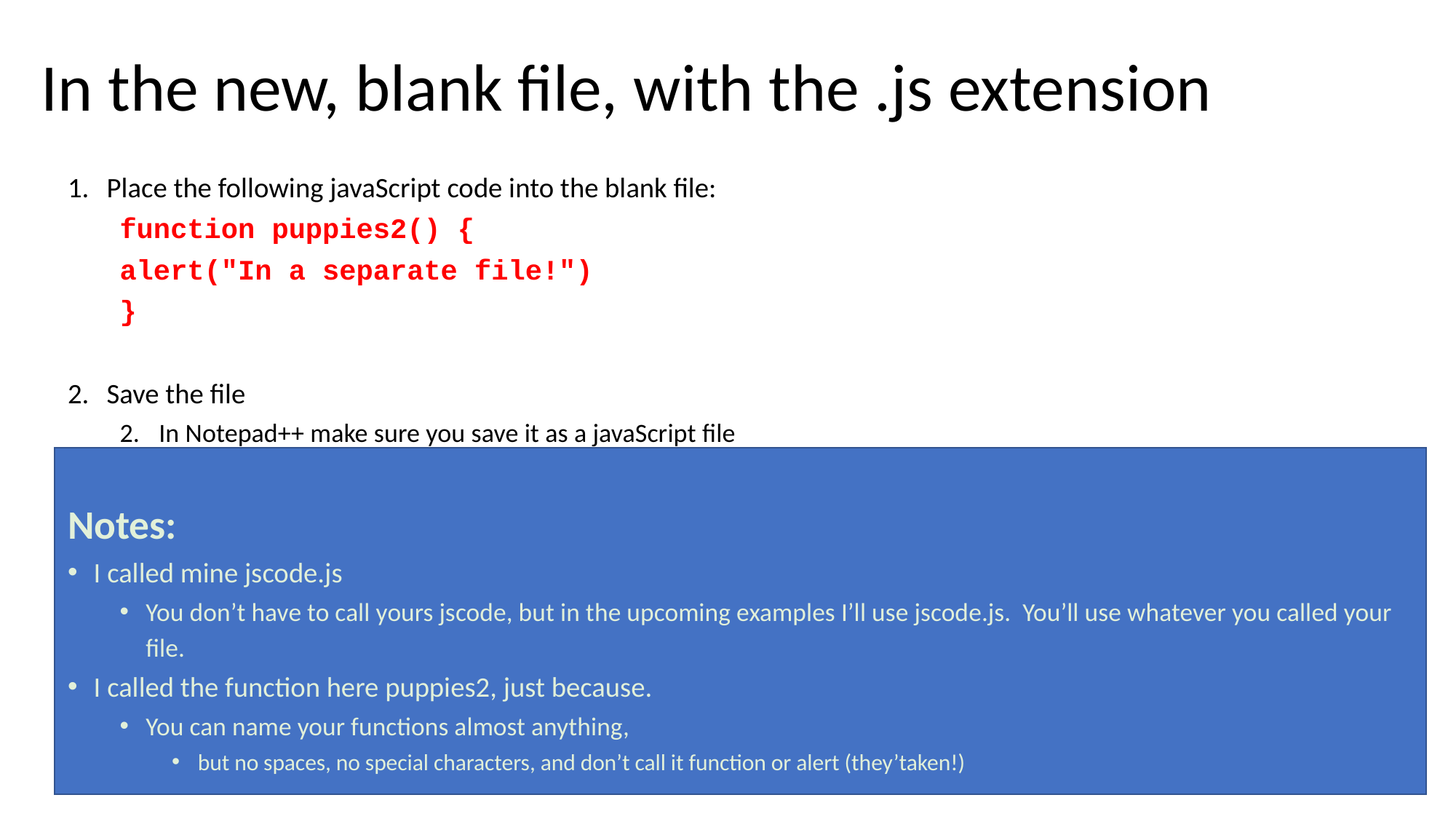

# In the new, blank file, with the .js extension
Place the following javaScript code into the blank file:
function puppies2() {
	alert("In a separate file!")
}

Save the file
In Notepad++ make sure you save it as a javaScript file

Notes:
I called mine jscode.js
You don’t have to call yours jscode, but in the upcoming examples I’ll use jscode.js.  You’ll use whatever you called your file.
I called the function here puppies2, just because.
You can name your functions almost anything,
but no spaces, no special characters, and don’t call it function or alert (they’taken!)